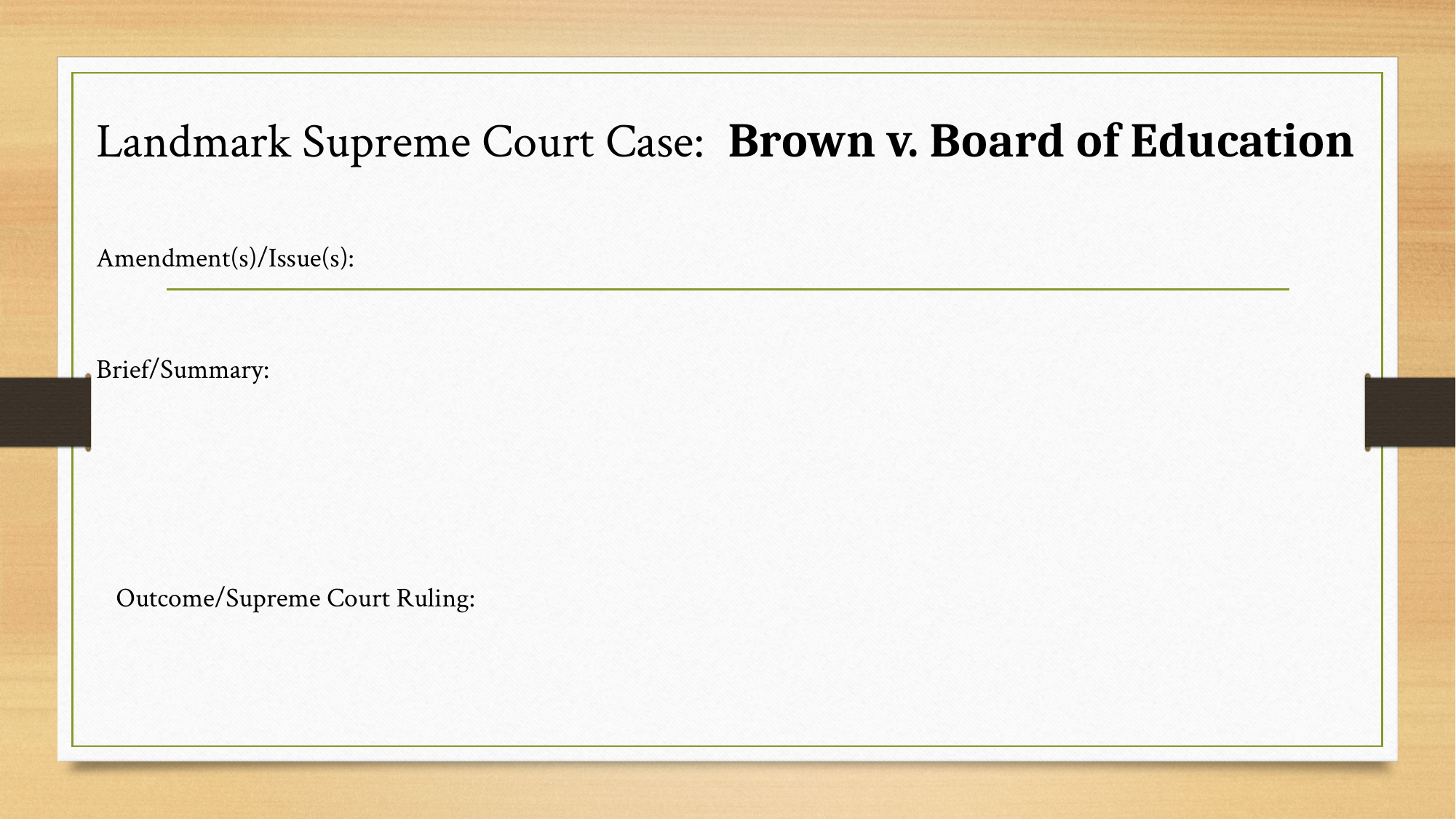

Landmark Supreme Court Case:  Brown v. Board of Education
Amendment(s)/Issue(s):
Brief/Summary:
Outcome/Supreme Court Ruling: